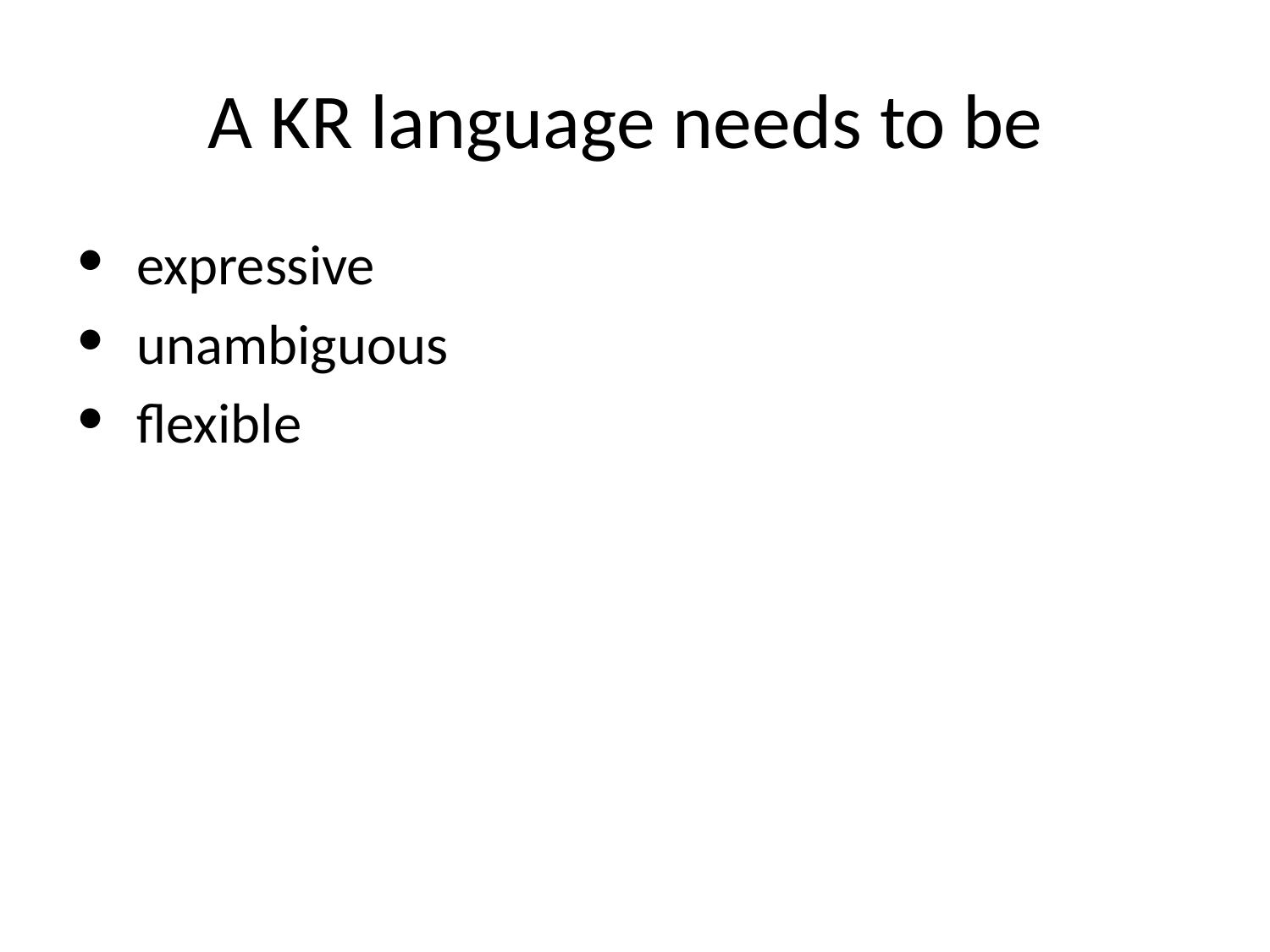

# A KR language needs to be
 expressive
 unambiguous
 flexible